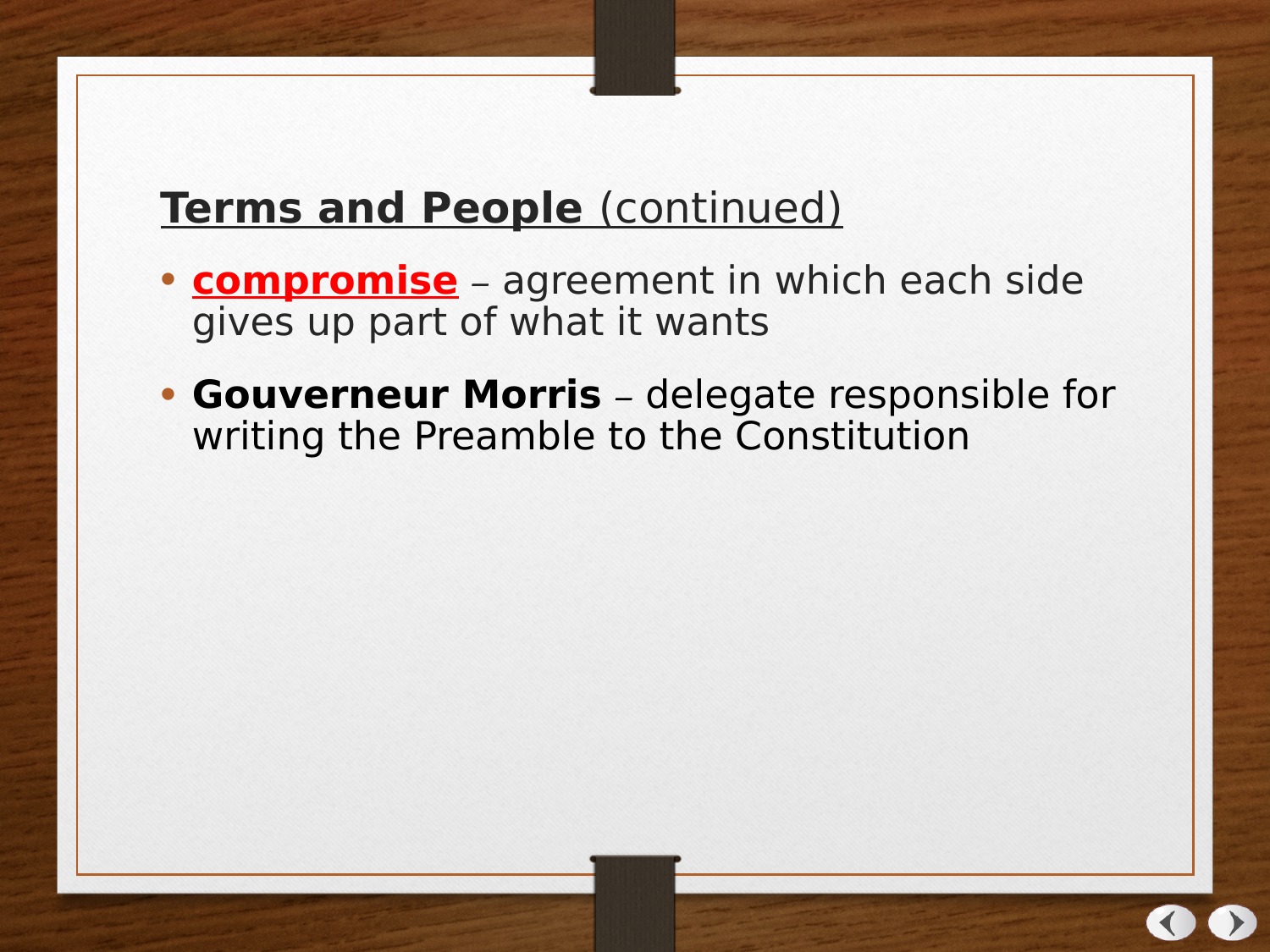

Terms and People (continued)
compromise – agreement in which each side gives up part of what it wants
Gouverneur Morris – delegate responsible for writing the Preamble to the Constitution